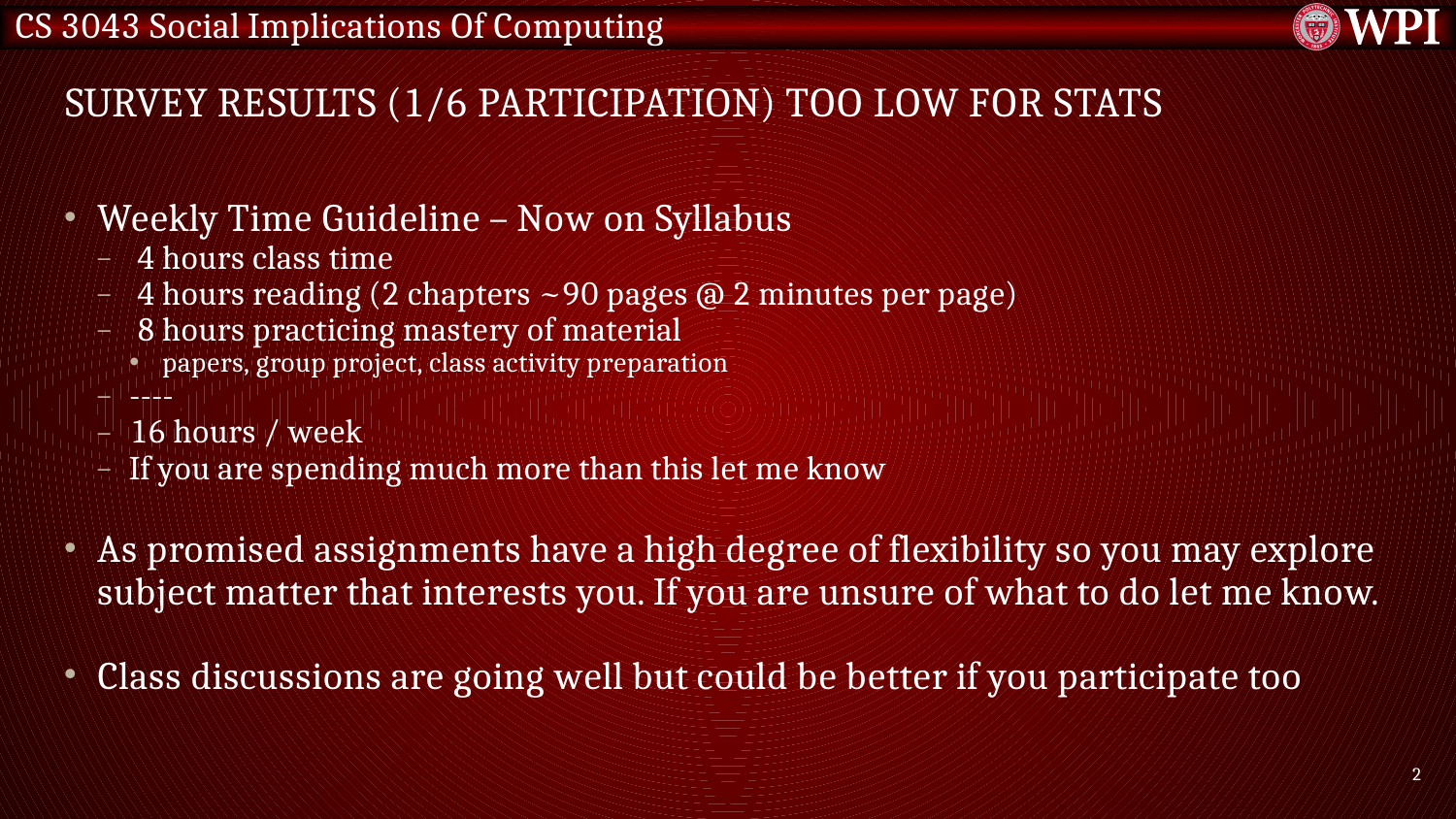

# Survey Results (1/6 Participation) Too Low for Stats
Weekly Time Guideline – Now on Syllabus
 4 hours class time
 4 hours reading (2 chapters ~90 pages @ 2 minutes per page)
 8 hours practicing mastery of material
papers, group project, class activity preparation
----
16 hours / week
If you are spending much more than this let me know

As promised assignments have a high degree of flexibility so you may explore subject matter that interests you. If you are unsure of what to do let me know.

Class discussions are going well but could be better if you participate too
2